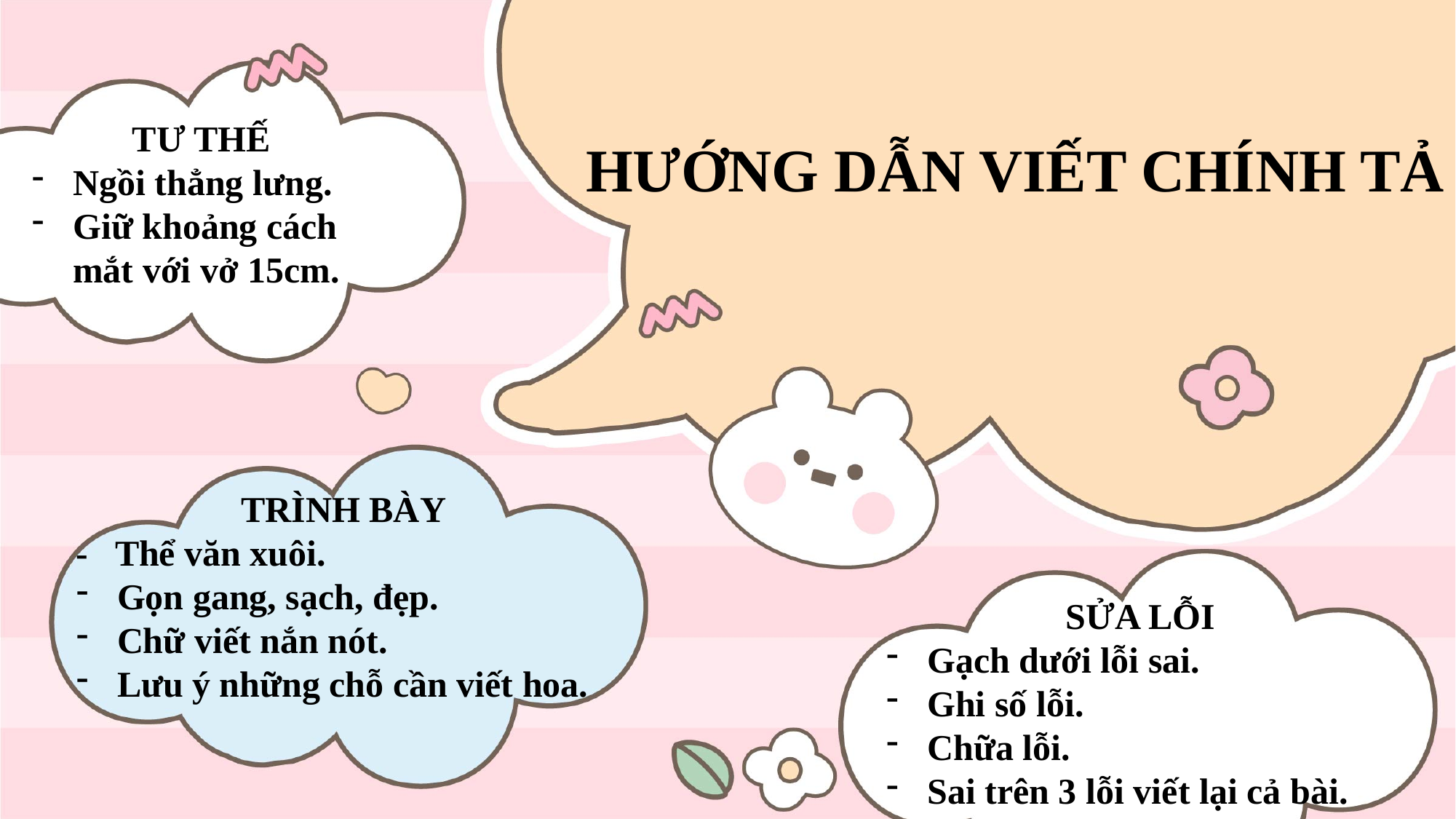

TƯ THẾ
Ngồi thẳng lưng.
Giữ khoảng cách mắt với vở 15cm.
HƯỚNG DẪN VIẾT CHÍNH TẢ
TRÌNH BÀY
-   Thể văn xuôi.
Gọn gang, sạch, đẹp.
Chữ viết nắn nót.
Lưu ý những chỗ cần viết hoa.
SỬA LỖI
Gạch dưới lỗi sai.
Ghi số lỗi.
Chữa lỗi.
Sai trên 3 lỗi viết lại cả bài.